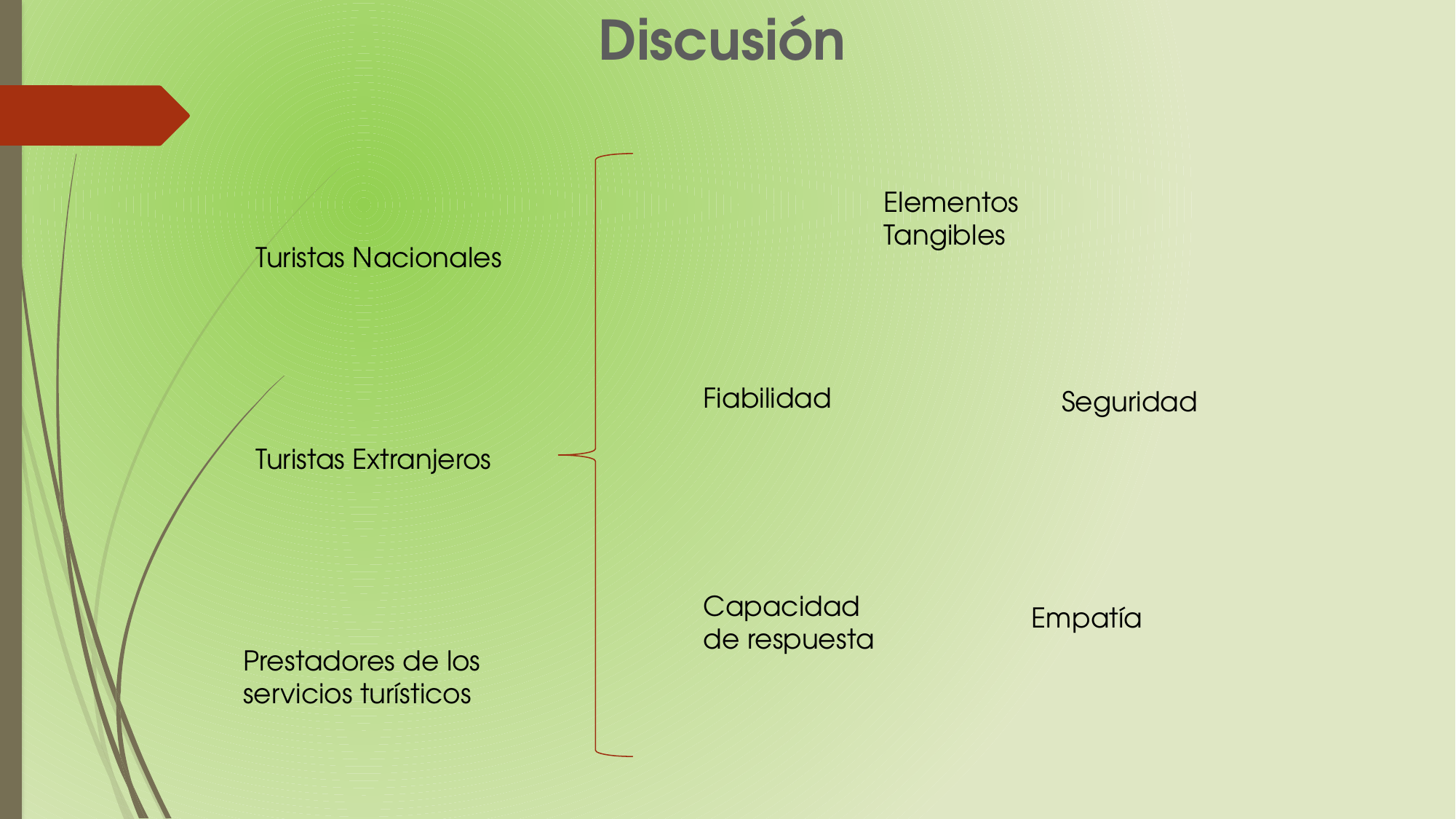

Discusión

Elementos Tangibles
Turistas Nacionales
Fiabilidad
Seguridad
Turistas Extranjeros
Capacidad de respuesta
Empatía
Prestadores de los servicios turísticos